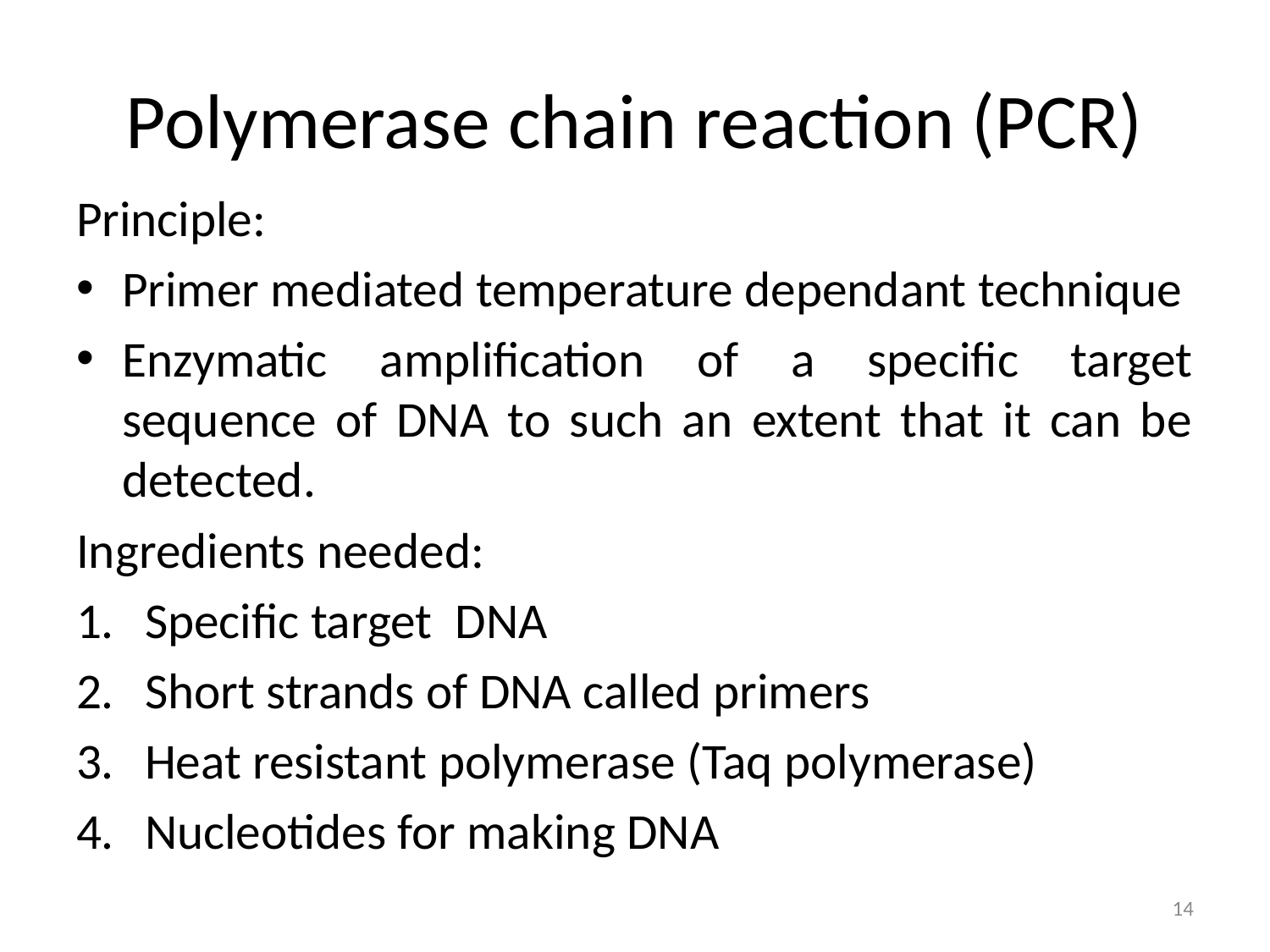

# Polymerase chain reaction (PCR)
Principle:
Primer mediated temperature dependant technique
Enzymatic amplification of a specific target sequence of DNA to such an extent that it can be detected.
Ingredients needed:
Specific target  DNA
Short strands of DNA called primers
Heat resistant polymerase (Taq polymerase)
Nucleotides for making DNA
14